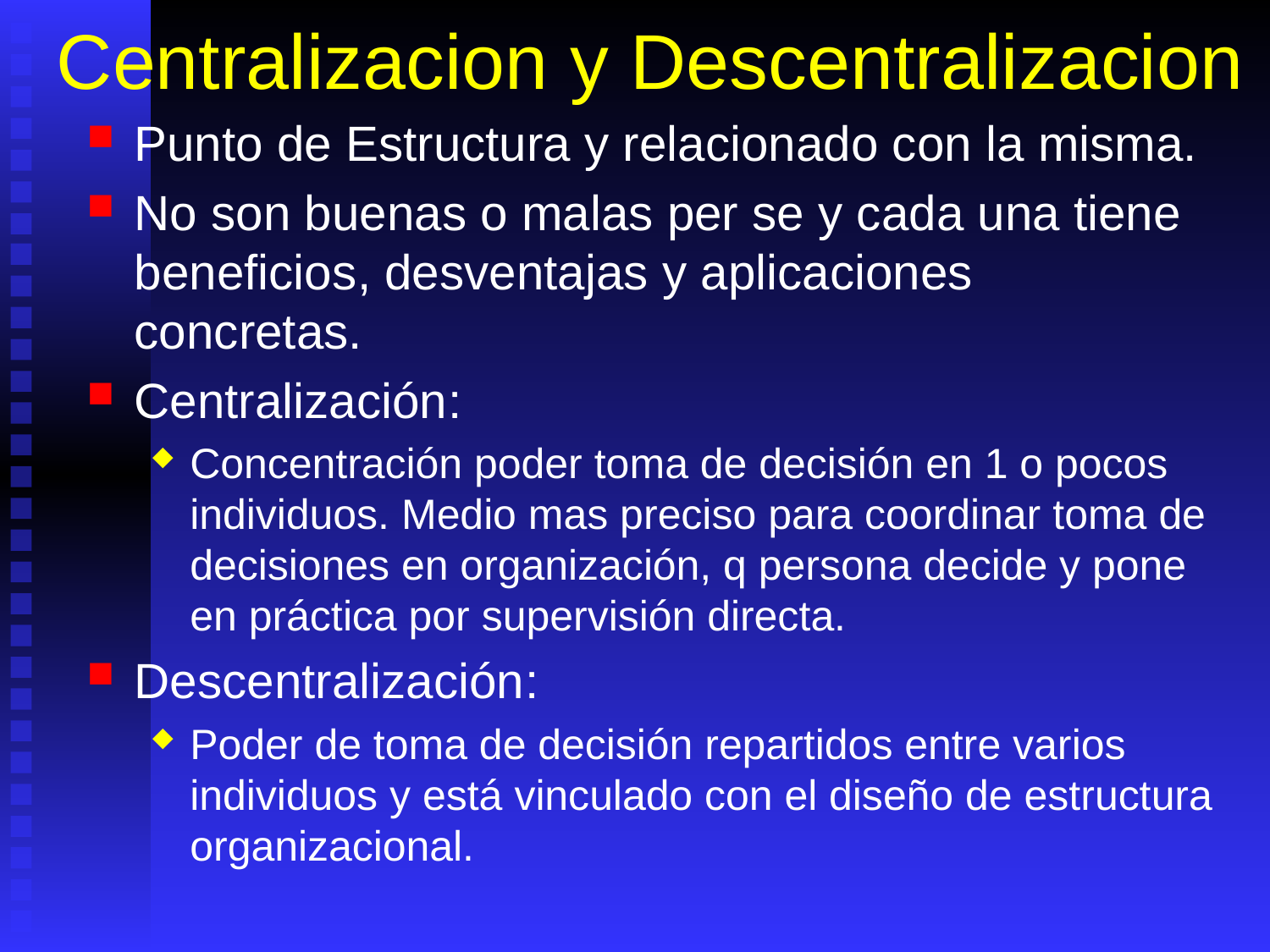

# Centralizacion y Descentralizacion
Punto de Estructura y relacionado con la misma.
No son buenas o malas per se y cada una tiene beneficios, desventajas y aplicaciones concretas.
Centralización:
Concentración poder toma de decisión en 1 o pocos individuos. Medio mas preciso para coordinar toma de decisiones en organización, q persona decide y pone en práctica por supervisión directa.
Descentralización:
Poder de toma de decisión repartidos entre varios individuos y está vinculado con el diseño de estructura organizacional.